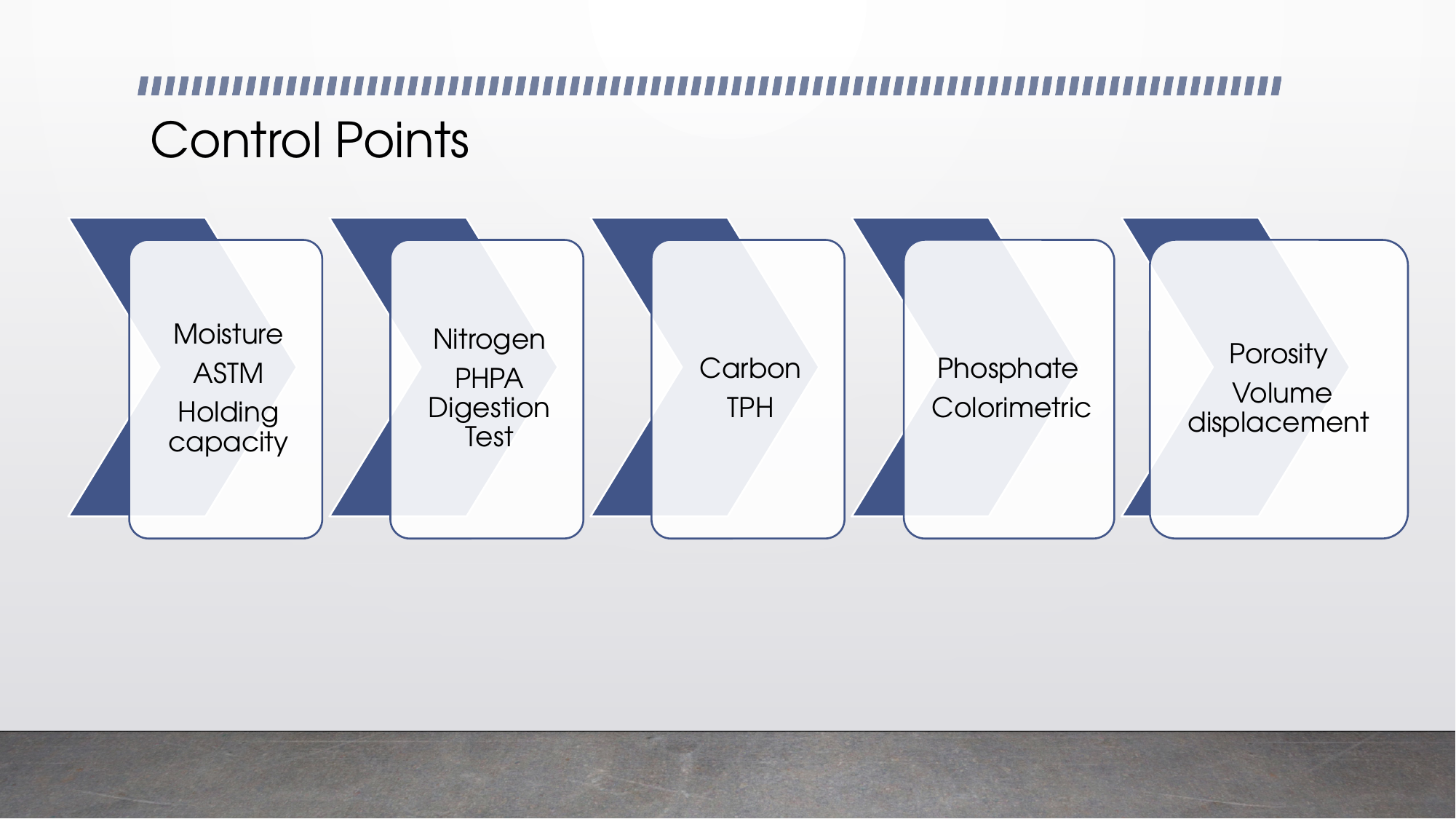

# Control Points
Moisture
ASTM
Holding capacity
Nitrogen
PHPA Digestion Test
Carbon
TPH
Phosphate
Colorimetric
Porosity
Volume displacement